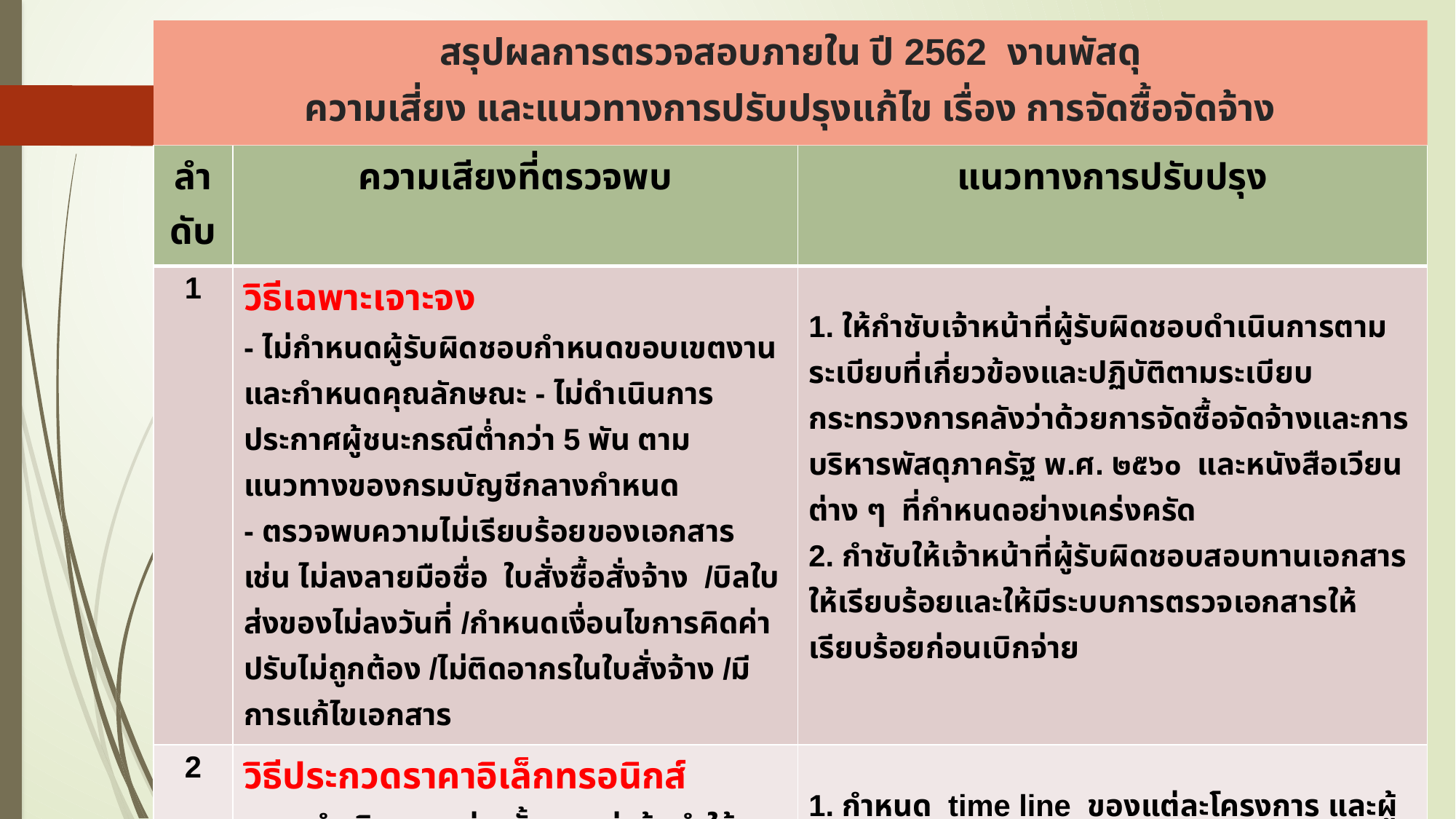

# สรุปผลการตรวจสอบภายใน ปี 2562  งานพัสดุ ความเสี่ยง และแนวทางการปรับปรุงแก้ไข เรื่อง การจัดซื้อจัดจ้าง
| ลำดับ | ความเสียงที่ตรวจพบ | แนวทางการปรับปรุง |
| --- | --- | --- |
| 1 | วิธีเฉพาะเจาะจง - ไม่กำหนดผู้รับผิดชอบกำหนดขอบเขตงานและกำหนดคุณลักษณะ - ไม่ดำเนินการประกาศผู้ชนะกรณีต่ำกว่า 5 พัน ตามแนวทางของกรมบัญชีกลางกำหนด - ตรวจพบความไม่เรียบร้อยของเอกสาร เช่น ไม่ลงลายมือชื่อ ใบสั่งซื้อสั่งจ้าง /บิลใบส่งของไม่ลงวันที่ /กำหนดเงื่อนไขการคิดค่าปรับไม่ถูกต้อง /ไม่ติดอากรในใบสั่งจ้าง /มีการแก้ไขเอกสาร | 1. ให้กำชับเจ้าหน้าที่ผู้รับผิดชอบดำเนินการตามระเบียบที่เกี่ยวข้องและปฏิบัติตามระเบียบกระทรวงการคลังว่าด้วยการจัดซื้อจัดจ้างและการบริหารพัสดุภาครัฐ พ.ศ. ๒๕๖๐ และหนังสือเวียนต่าง ๆ ที่กำหนดอย่างเคร่งครัด 2. กำชับให้เจ้าหน้าที่ผู้รับผิดชอบสอบทานเอกสารให้เรียบร้อยและให้มีระบบการตรวจเอกสารให้เรียบร้อยก่อนเบิกจ่าย |
| 2 | วิธีประกวดราคาอิเล็กทรอนิกส์ - การดำเนินการแต่ละขั้นตอนล่าช้า ทำให้ดำเนินการไม่เป็นตามแผนที่กำหนด - พบเอกสารไม่เรียบร้อย เช่น ประกาศไม่ลงวันที่ /ไม่ลงลายมือชื่อ /ผู้มีอำนาจไม่ลงคำสั่งการ เช่น ทราบ อนุมัติ การจัดเก็บเอกสารไม่เรียบร้อย รายงานผล ไม่เป็นไปตามระเบียบ ไม่ได้จัดทำรายงานในรูปของคณะกรรมการพิจารณาผล | 1. กำหนด time line ของแต่ละโครงการ และผู้ปฏิบัติรายงานผลการดำเนินการทุกสิ้นเดือน ผู้บริหารต้องดำเนินการเร่งรัดติดตามการปฏิบัติงาน เพื่อเป็นการติดตามการดำเนินการจัดซื้อจัดจ้างให้เป็นไปตามแผน 2.เจ้าหน้าที่ผู้รับผิดชอบ ศึกษา หาความรู้ ในระเบียนและขั้นตอนต่าง ๆ และปฏิบัติให้ถูกต้อง |